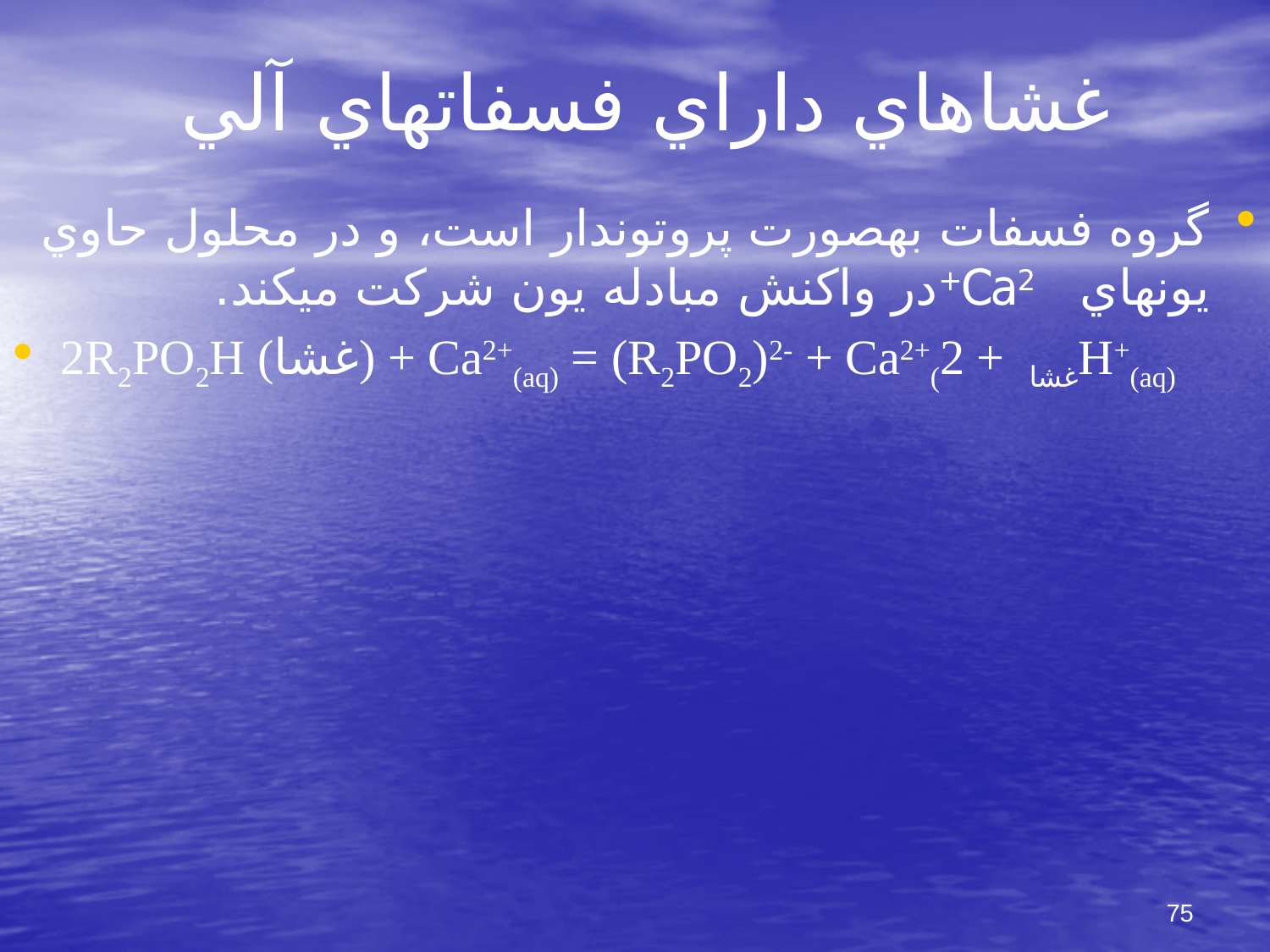

# غشاهاي داراي فسفاتهاي آلي
گروه فسفات به‎صورت پروتوندار است، و در محلول حاوي يونهاي   Ca2+در واكنش مبادله يون شركت مي‎كند.
2R2PO2H (غشا) + Ca2+(aq) = (R2PO2)2- + Ca2+(غشا  + 2H+(aq)

75